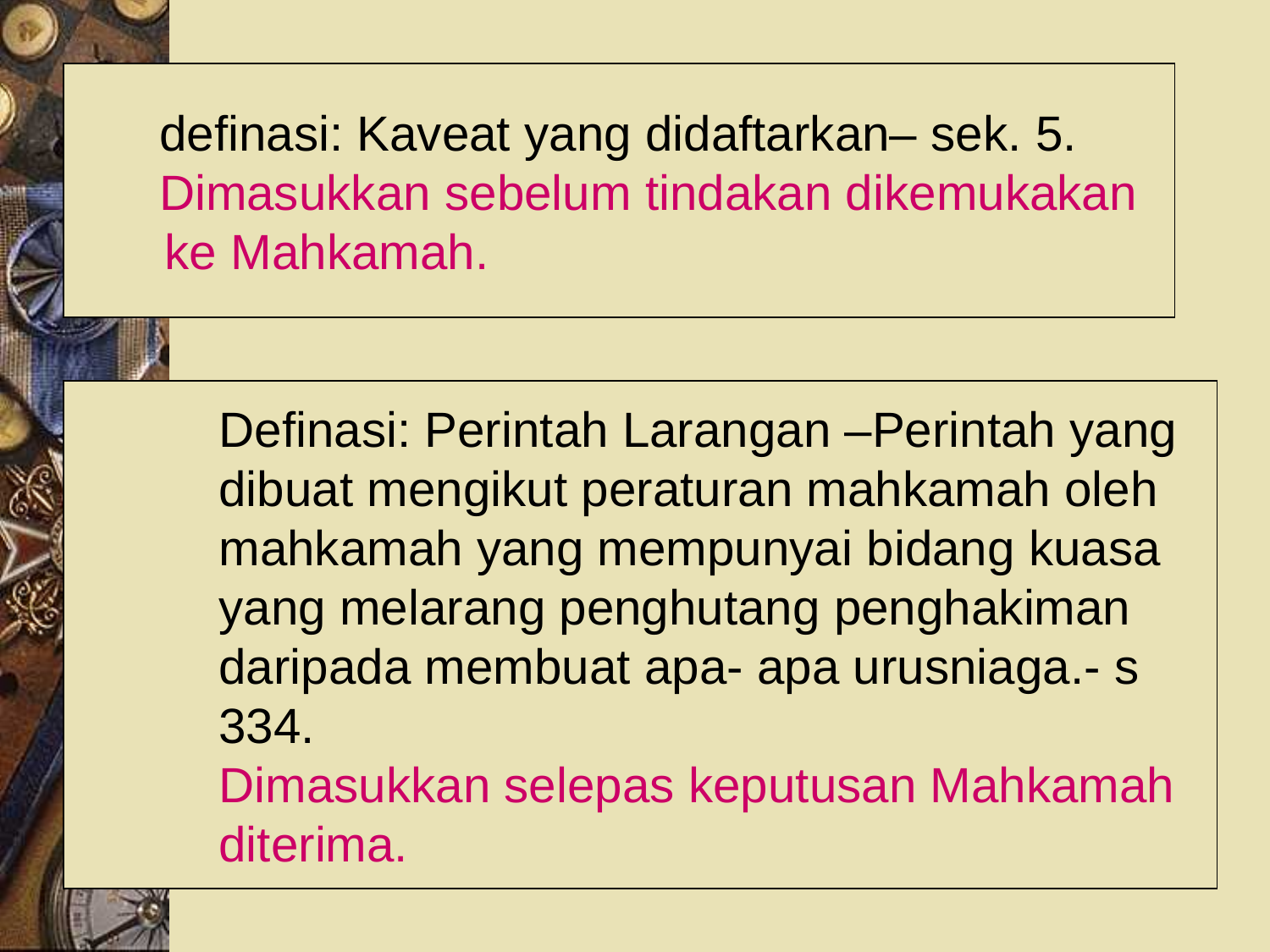

definasi: Kaveat yang didaftarkan– sek. 5.
Dimasukkan sebelum tindakan dikemukakan ke Mahkamah.
Definasi: Perintah Larangan –Perintah yang
dibuat mengikut peraturan mahkamah oleh
mahkamah yang mempunyai bidang kuasa
yang melarang penghutang penghakiman
daripada membuat apa- apa urusniaga.- s
334.
Dimasukkan selepas keputusan Mahkamah
diterima.